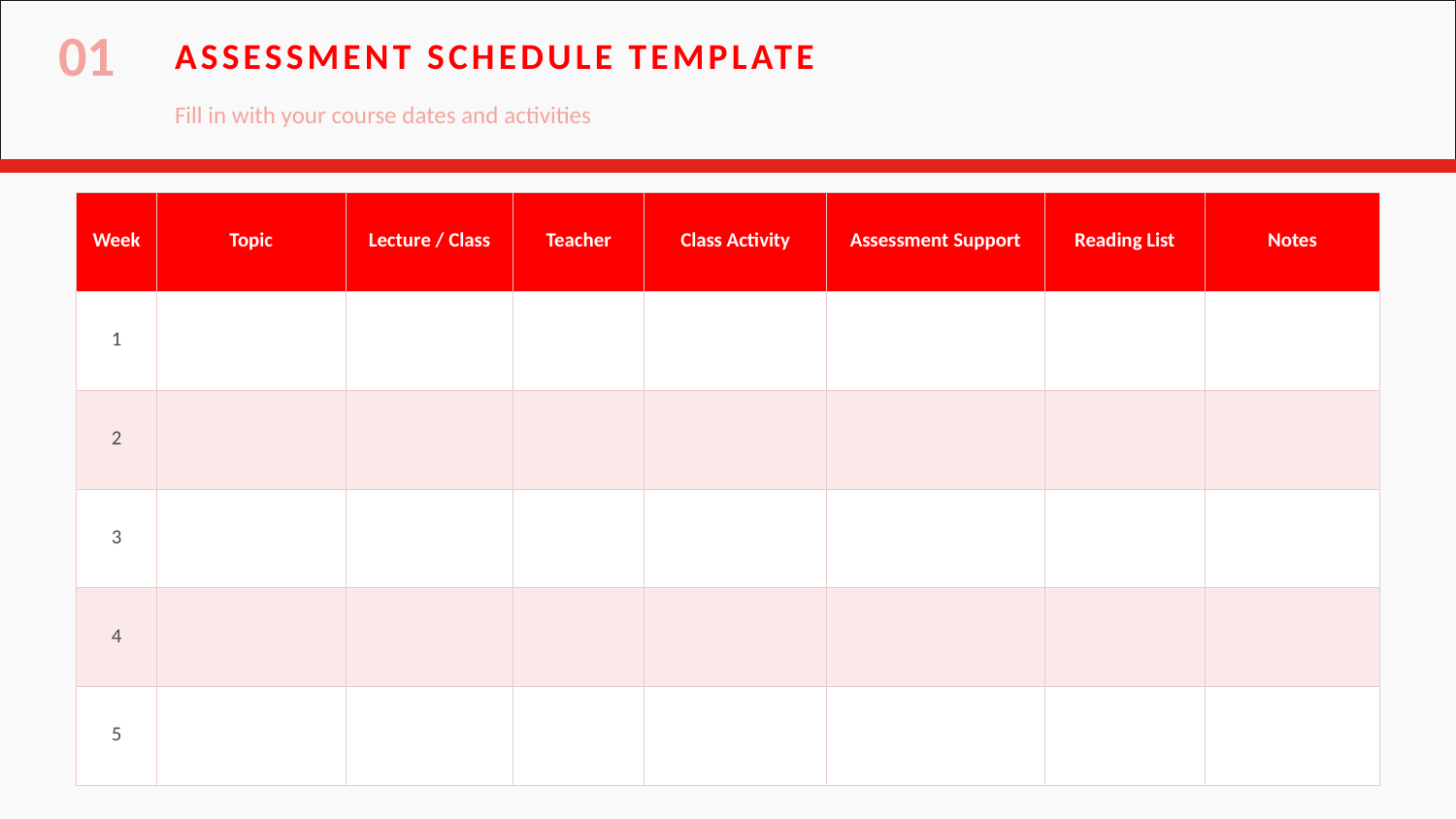

01
ASSESSMENT SCHEDULE TEMPLATE
Fill in with your course dates and activities

| Week | Topic | Lecture / Class | Teacher | Class Activity | Assessment Support | Reading List | Notes |
| --- | --- | --- | --- | --- | --- | --- | --- |
| 1 |  |  |  |  |  |  |  |
| 2 |  |  |  |  |  |  |  |
| 3 |  |  |  |  |  |  |  |
| 4 |  |  |  |  |  |  |  |
| 5 |  |  |  |  |  |  |  |